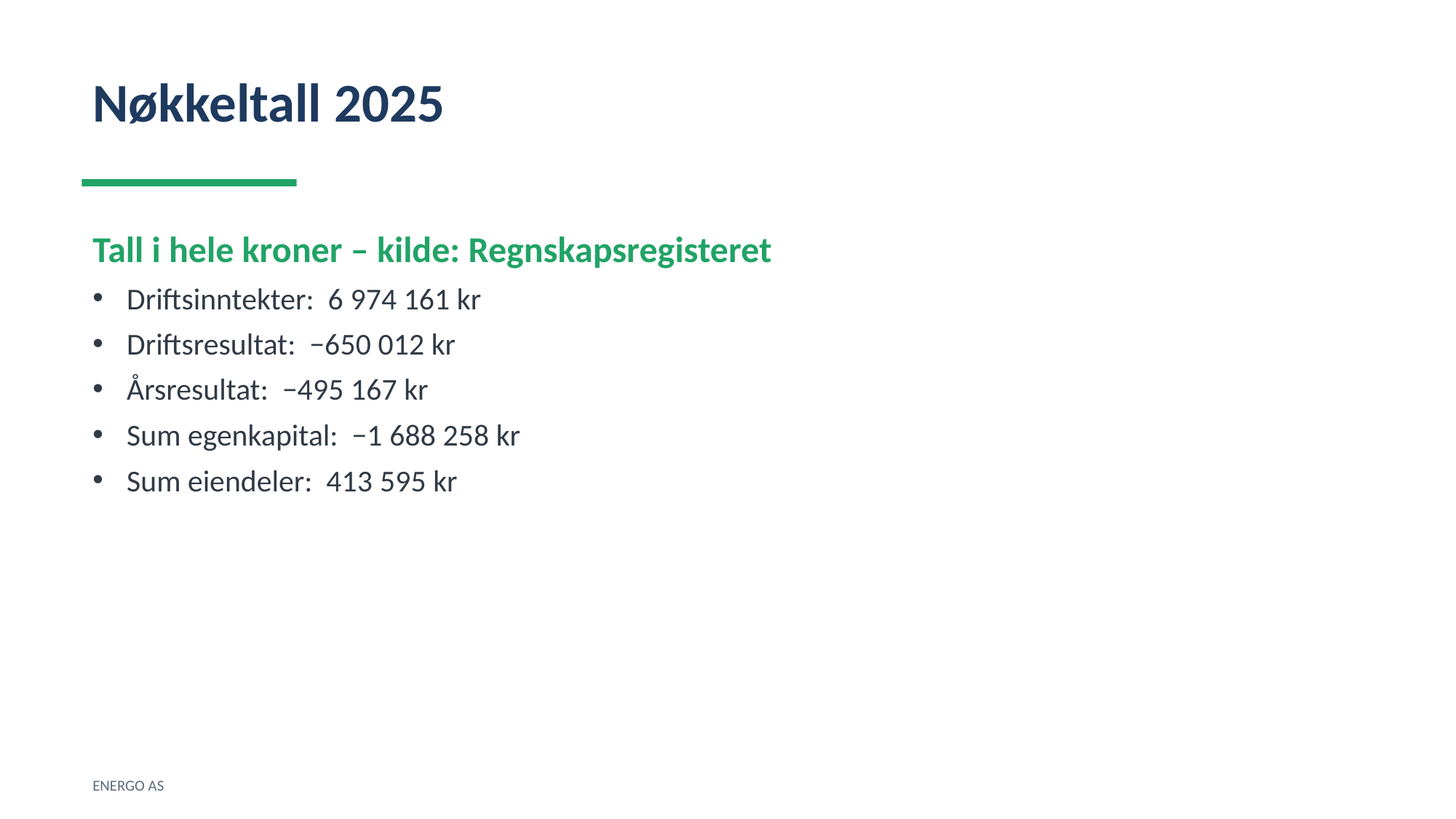

Nøkkeltall 2025

Tall i hele kroner – kilde: Regnskapsregisteret
Driftsinntekter:  6 974 161 kr
Driftsresultat:  −650 012 kr
Årsresultat:  −495 167 kr
Sum egenkapital:  −1 688 258 kr
Sum eiendeler:  413 595 kr
ENERGO AS